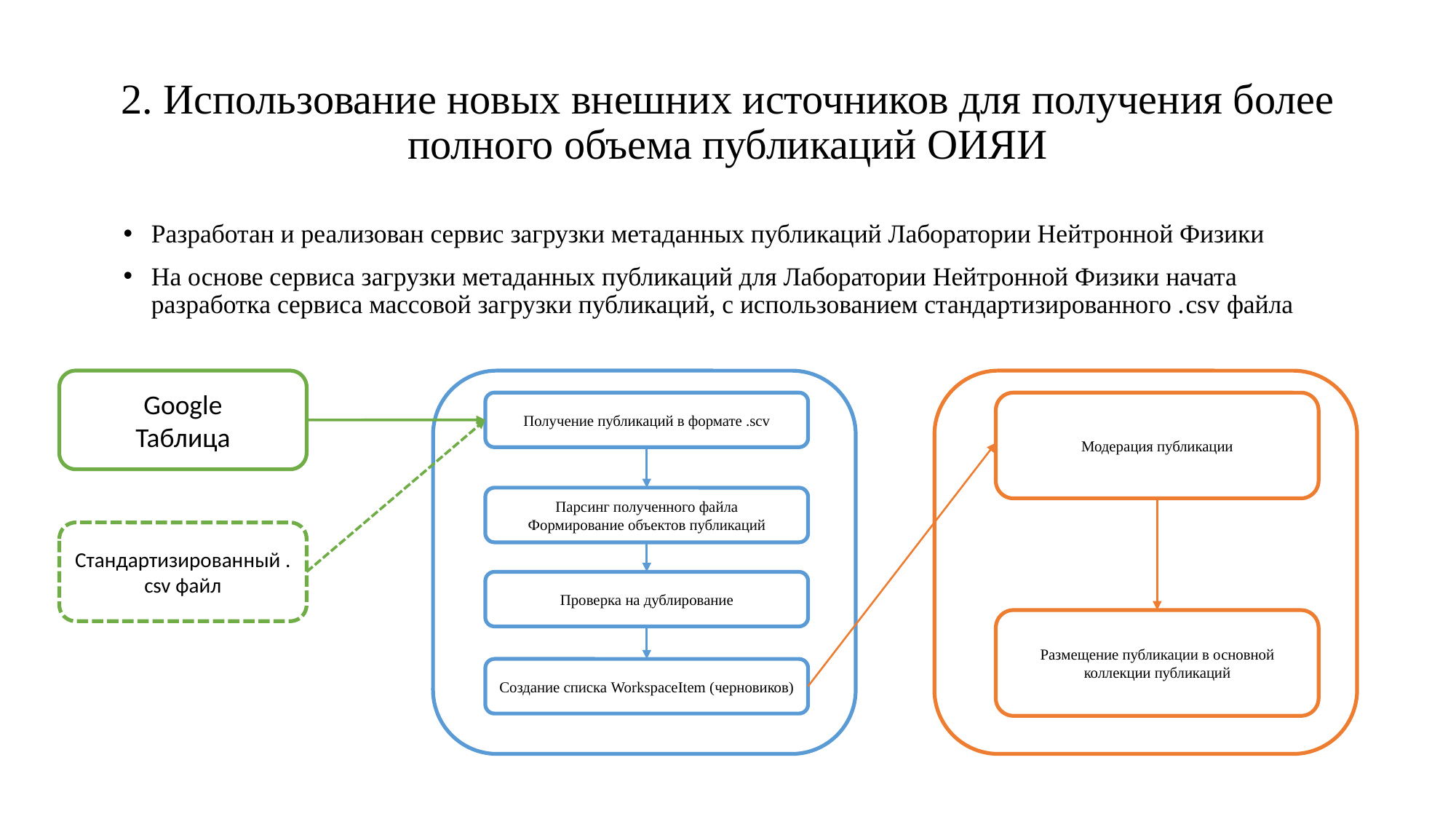

# 2. Использование новых внешних источников для получения более полного объема публикаций ОИЯИ
Разработан и реализован сервис загрузки метаданных публикаций Лаборатории Нейтронной Физики
На основе сервиса загрузки метаданных публикаций для Лаборатории Нейтронной Физики начата разработка сервиса массовой загрузки публикаций, с использованием стандартизированного .csv файла
Google
Таблица

Получение публикаций в формате .scv
Модерация публикации
Парсинг полученного файла
Формирование объектов публикаций
Стандартизированный .csv файл
Проверка на дублирование
Размещение публикации в основной коллекции публикаций
Создание списка WorkspaceItem (черновиков)